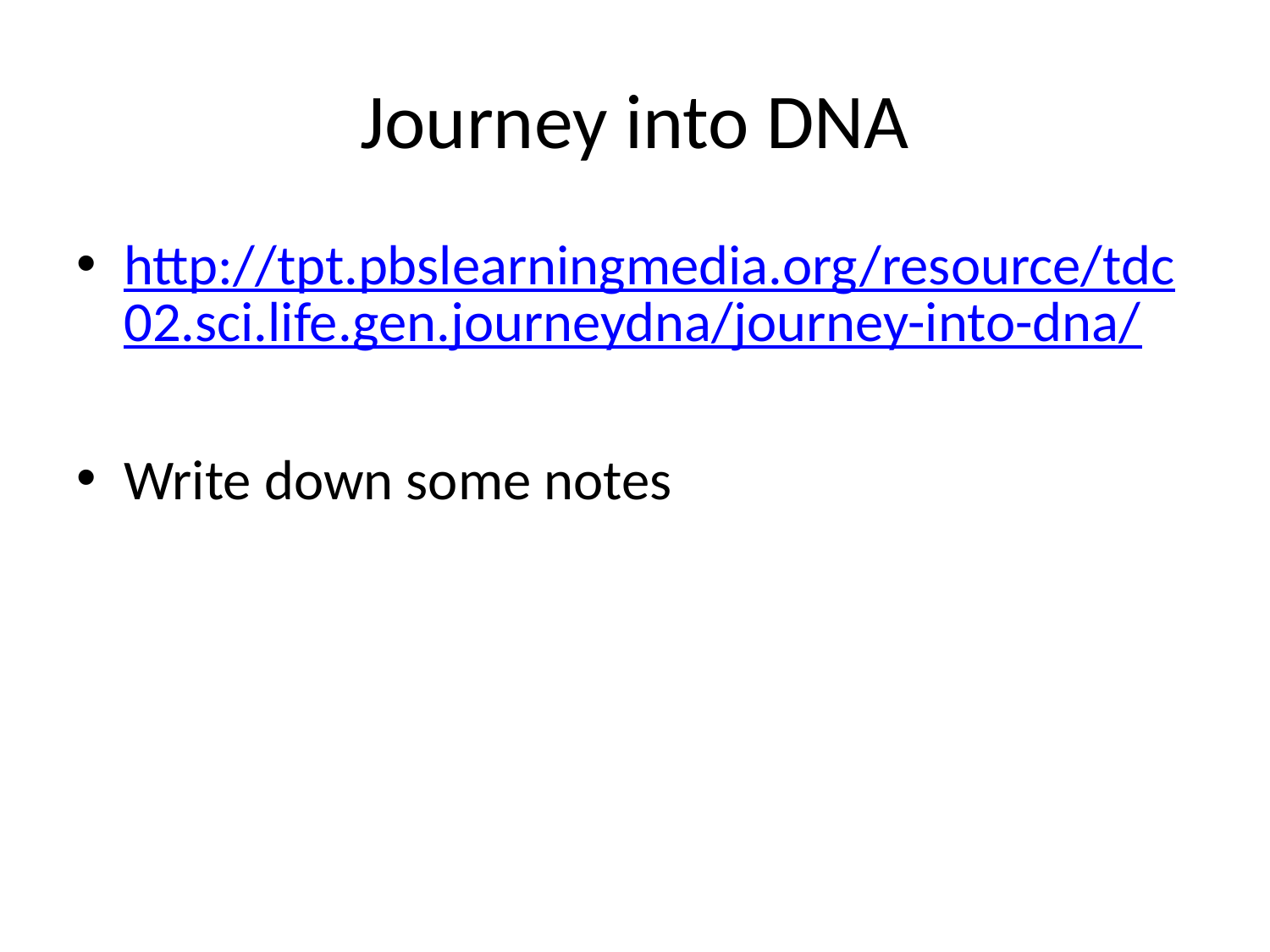

# Journey into DNA
http://tpt.pbslearningmedia.org/resource/tdc02.sci.life.gen.journeydna/journey-into-dna/

Write down some notes